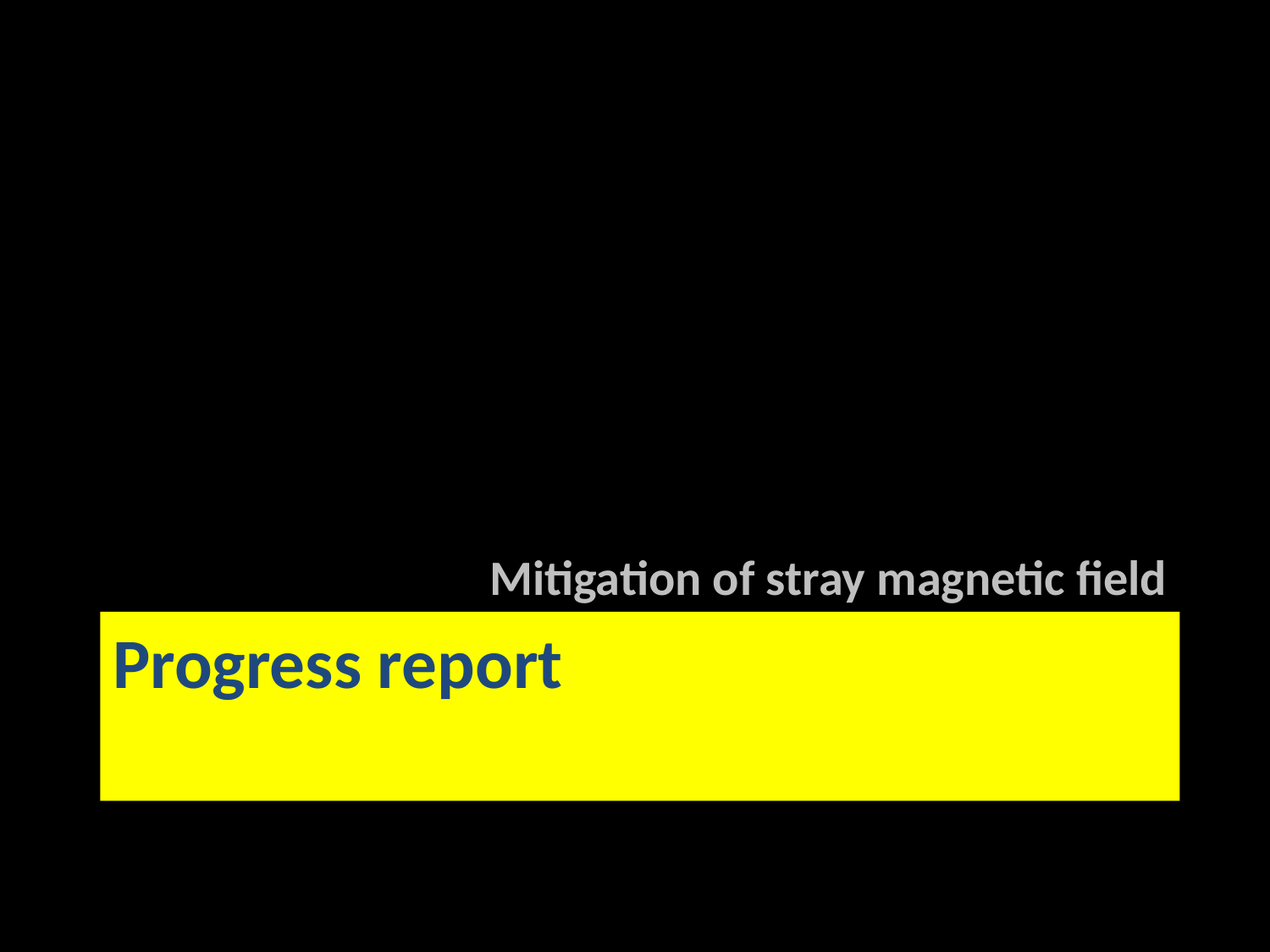

Mitigation of stray magnetic field
# Progress report